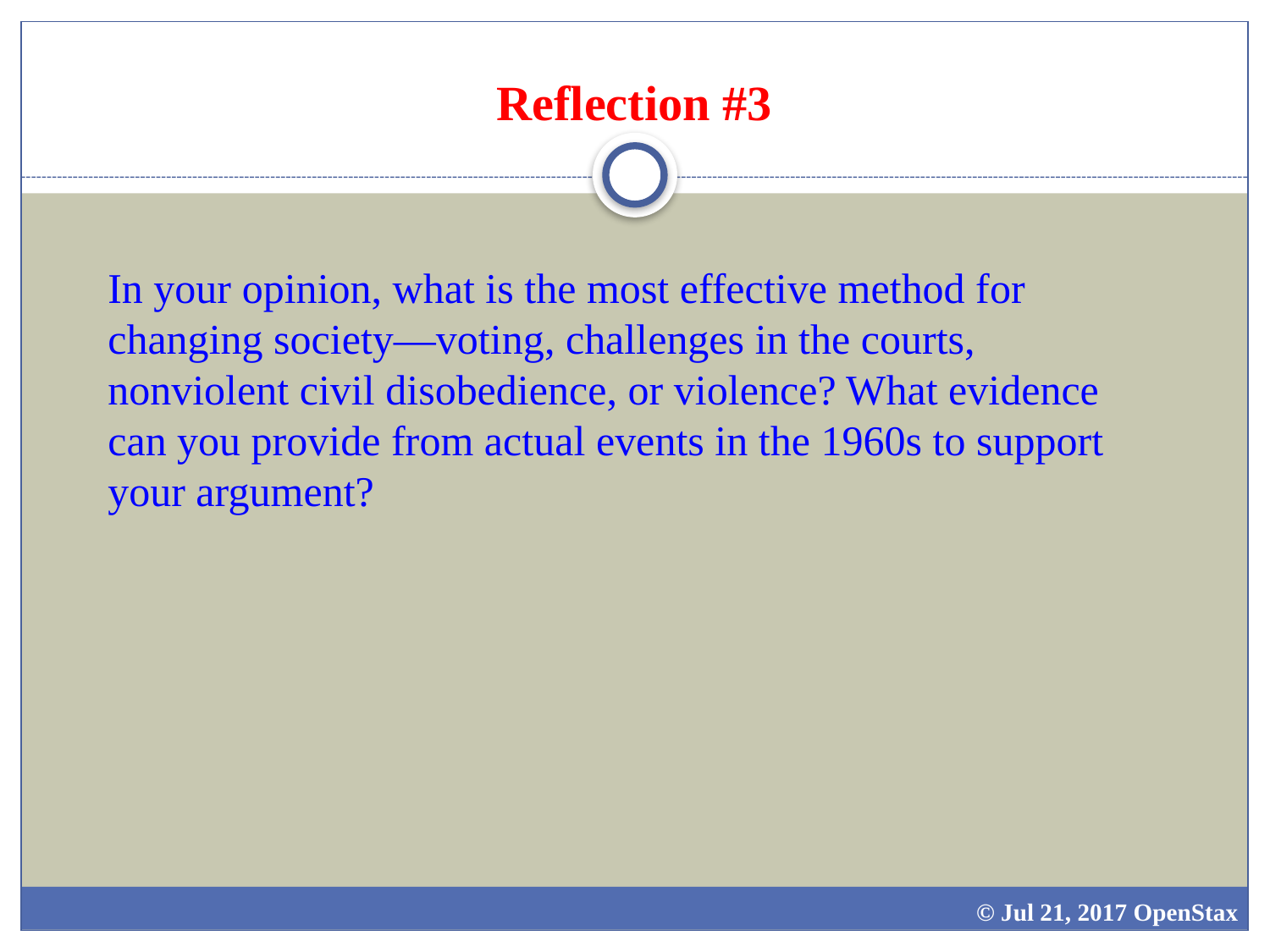

# Reflection #3
In your opinion, what is the most effective method for changing society—voting, challenges in the courts, nonviolent civil disobedience, or violence? What evidence can you provide from actual events in the 1960s to support your argument?
© Jul 21, 2017 OpenStax